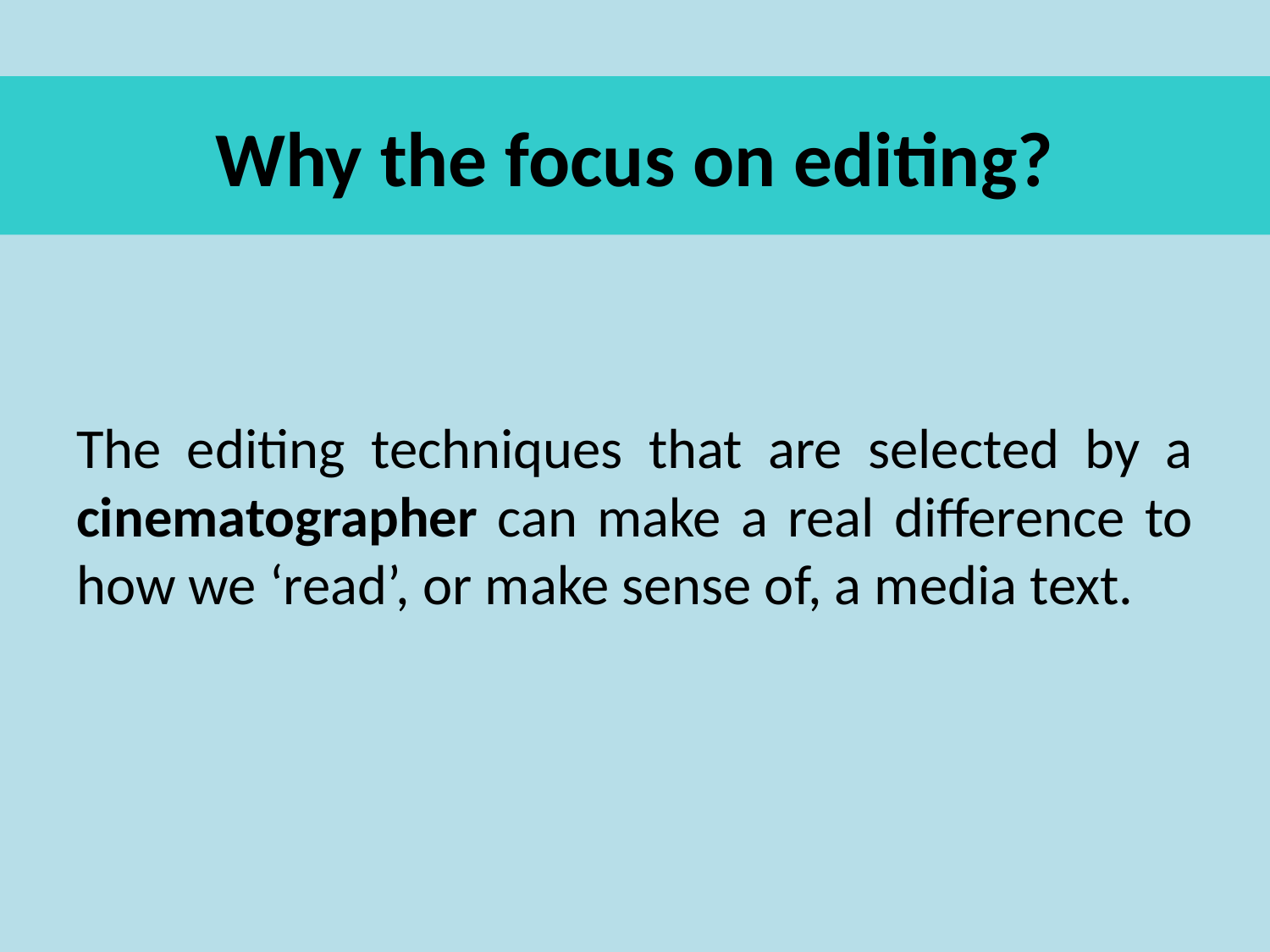

# Why the focus on editing?
The editing techniques that are selected by a cinematographer can make a real difference to how we ‘read’, or make sense of, a media text.